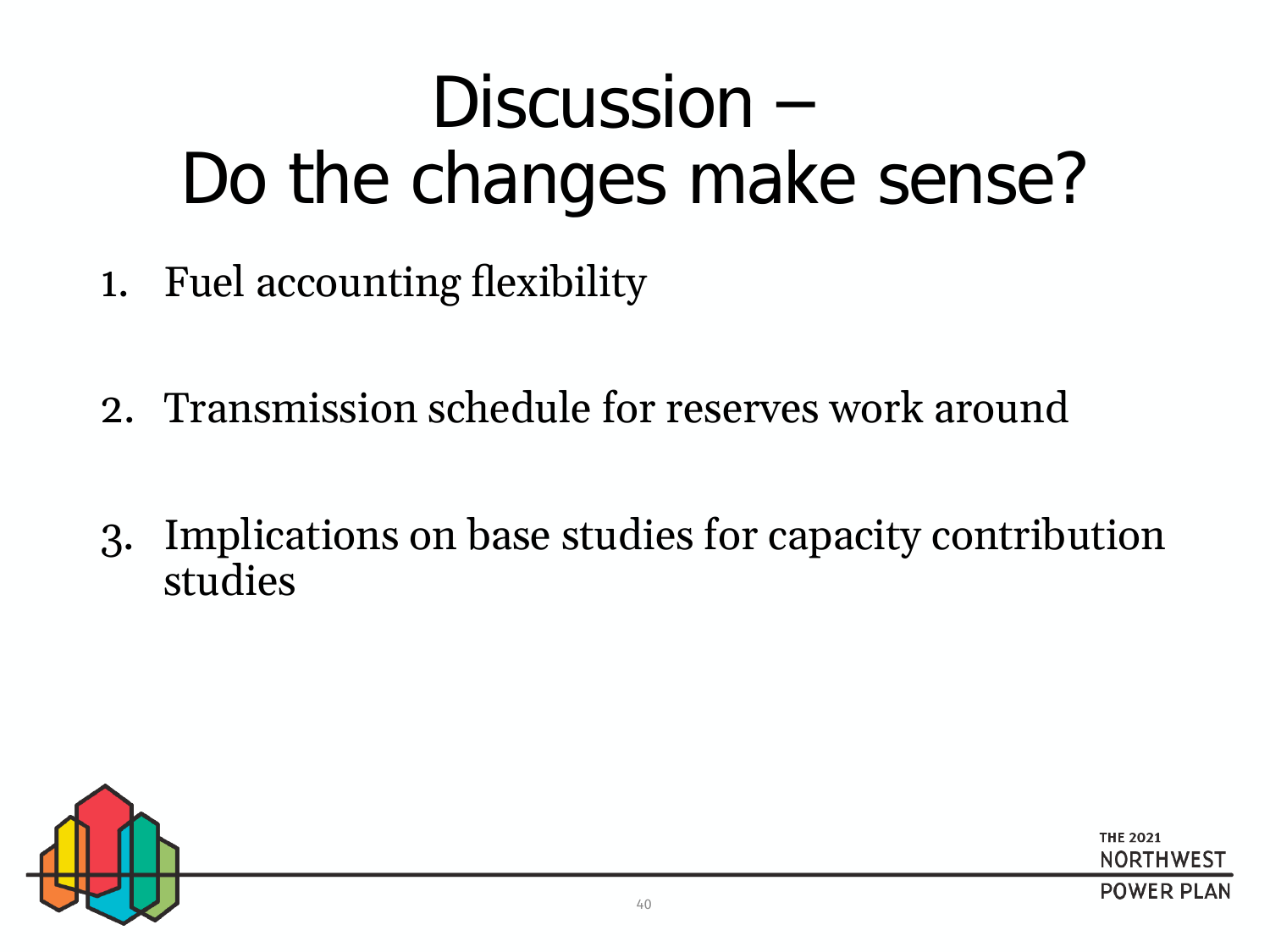

# Discussion – Do the changes make sense?
Fuel accounting flexibility

Transmission schedule for reserves work around

Implications on base studies for capacity contribution studies
40